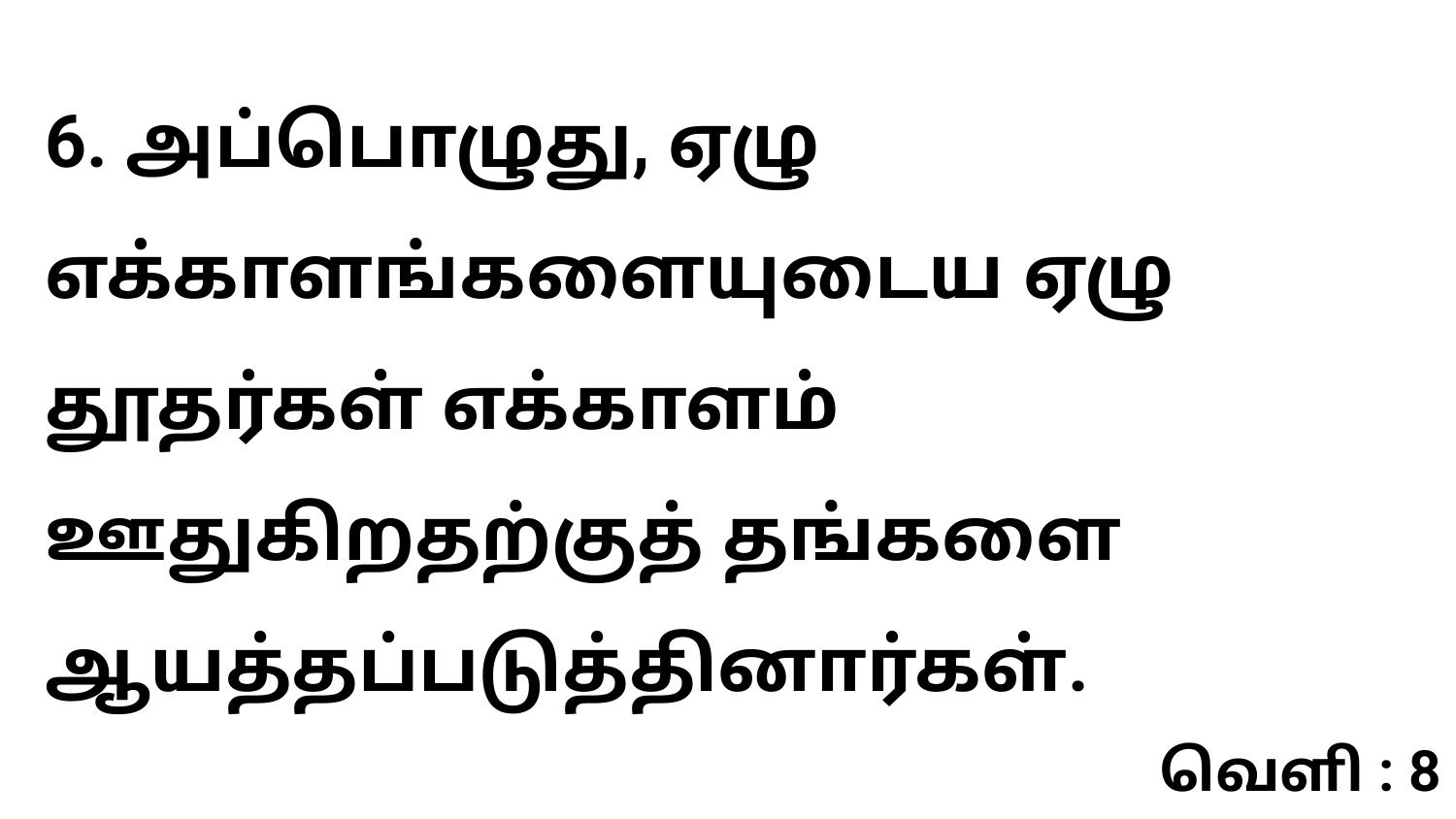

6. அப்பொழுது, ஏழு எக்காளங்களையுடைய ஏழு தூதர்கள் எக்காளம் ஊதுகிறதற்குத் தங்களை ஆயத்தப்படுத்தினார்கள்.
வெளி : 8